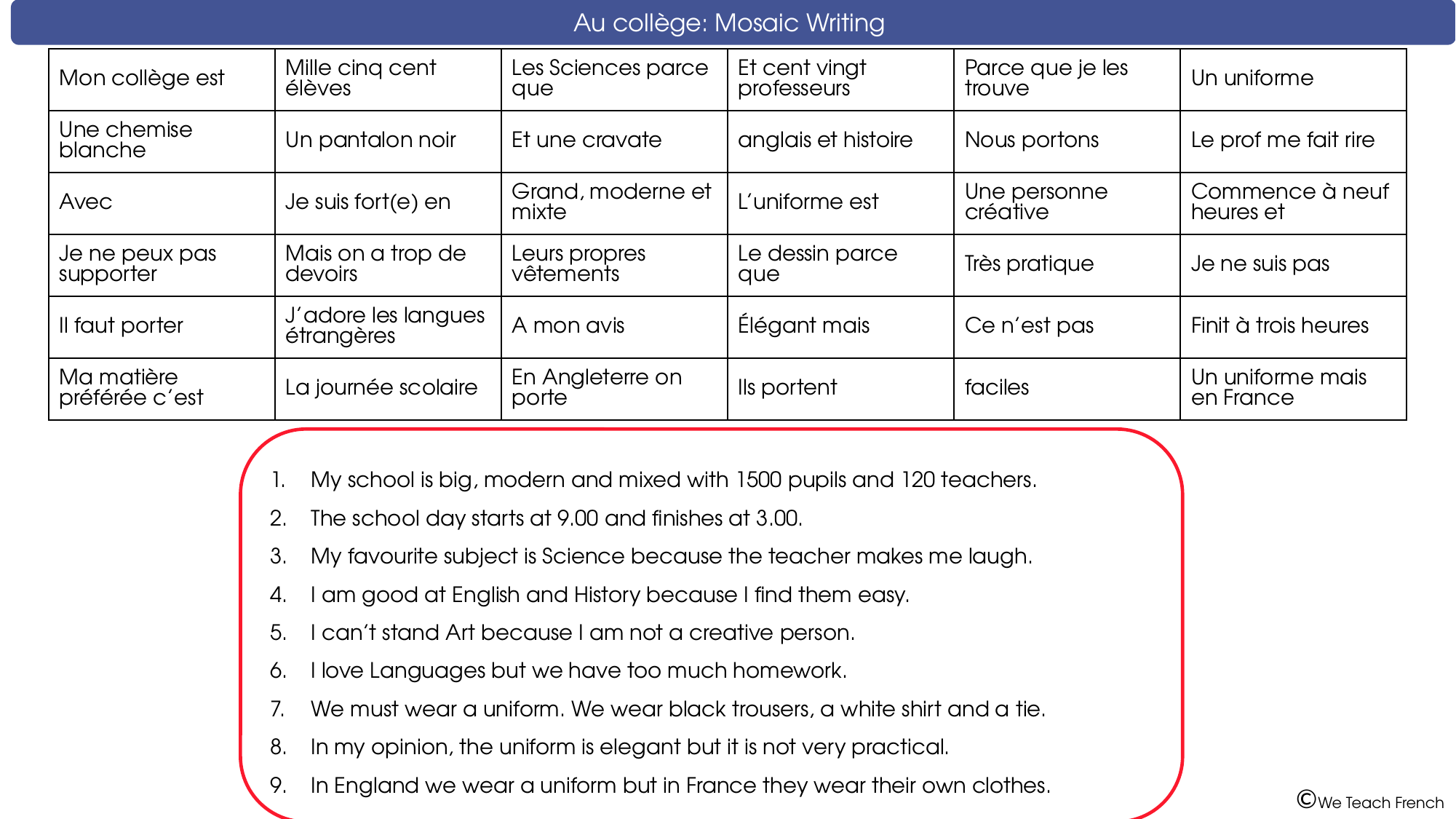

Au collège: Mosaic Writing
| Mon collège est | Mille cinq cent élèves | Les Sciences parce que | Et cent vingt professeurs | Parce que je les trouve | Un uniforme |
| --- | --- | --- | --- | --- | --- |
| Une chemise blanche | Un pantalon noir | Et une cravate | anglais et histoire | Nous portons | Le prof me fait rire |
| Avec | Je suis fort(e) en | Grand, moderne et mixte | L’uniforme est | Une personne créative | Commence à neuf heures et |
| Je ne peux pas supporter | Mais on a trop de devoirs | Leurs propres vêtements | Le dessin parce que | Très pratique | Je ne suis pas |
| Il faut porter | J’adore les langues étrangères | A mon avis | Élégant mais | Ce n’est pas | Finit à trois heures |
| Ma matière préférée c’est | La journée scolaire | En Angleterre on porte | Ils portent | faciles | Un uniforme mais en France |
My school is big, modern and mixed with 1500 pupils and 120 teachers.
The school day starts at 9.00 and finishes at 3.00.
My favourite subject is Science because the teacher makes me laugh.
I am good at English and History because I find them easy.
I can’t stand Art because I am not a creative person.
I love Languages but we have too much homework.
We must wear a uniform. We wear black trousers, a white shirt and a tie.
In my opinion, the uniform is elegant but it is not very practical.
In England we wear a uniform but in France they wear their own clothes.
©We Teach French